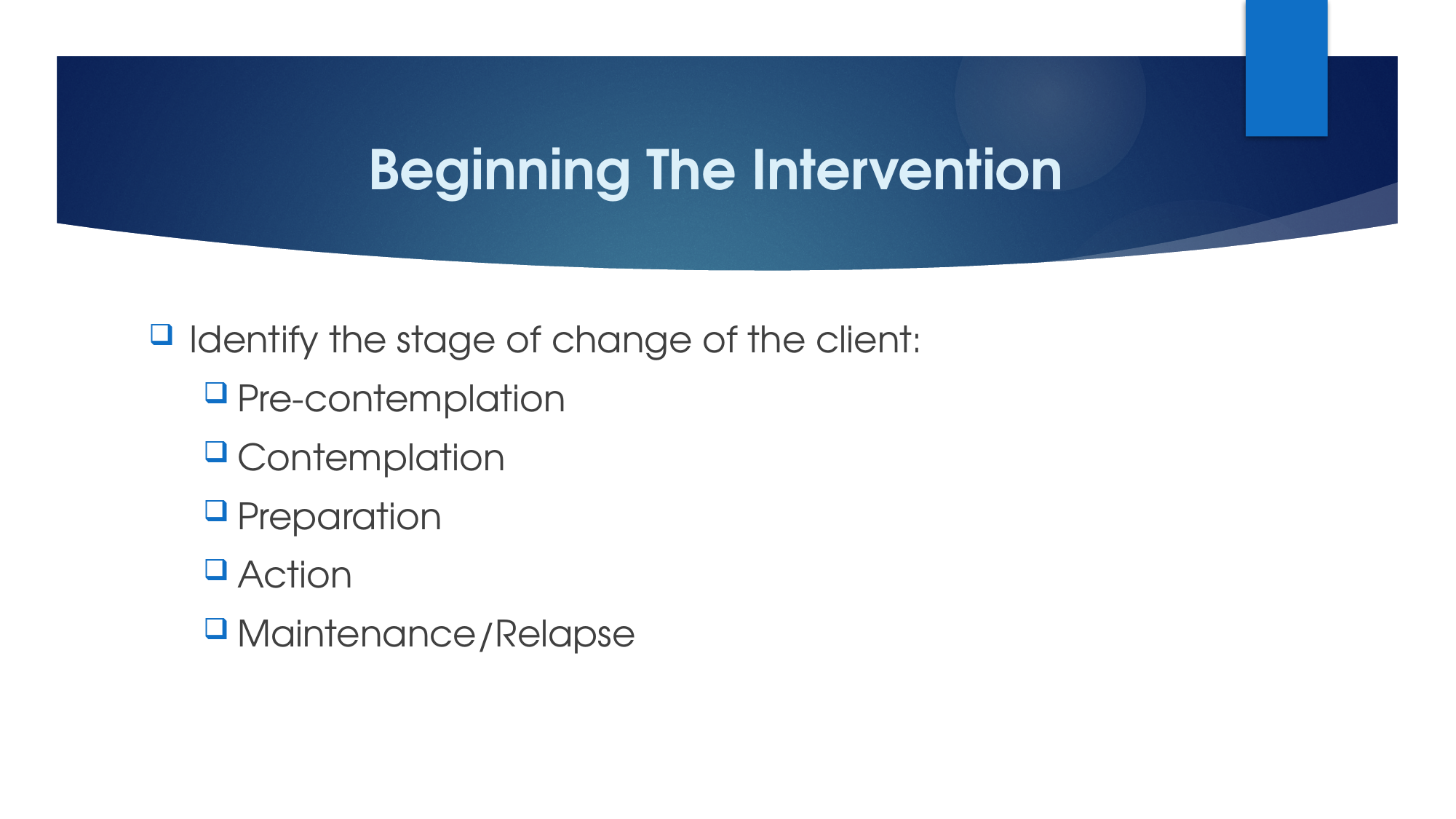

# Beginning The Intervention
Identify the stage of change of the client:
Pre-contemplation
Contemplation
Preparation
Action
Maintenance/Relapse